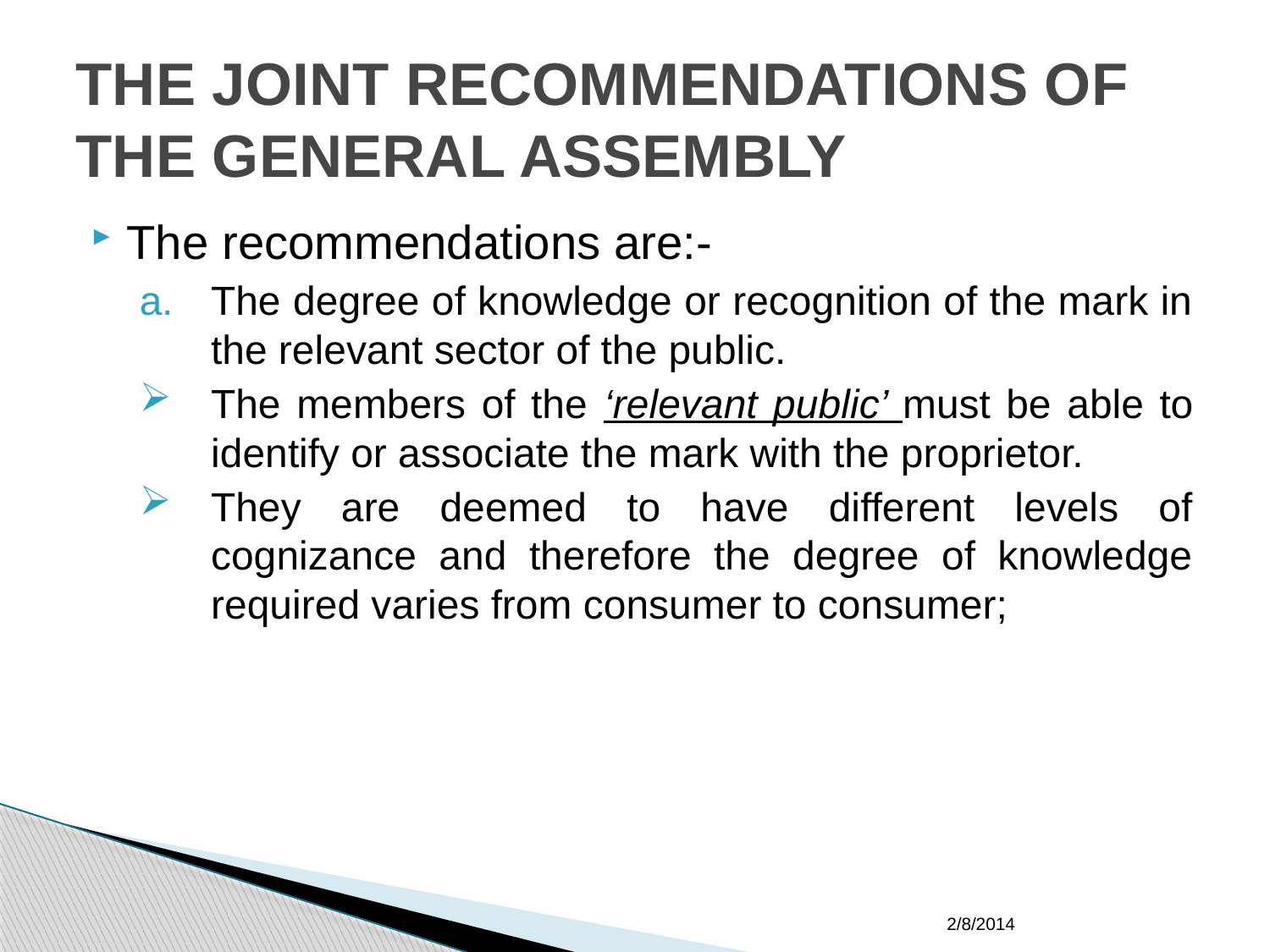

# THE JOINT RECOMMENDATIONS OF THE GENERAL ASSEMBLY
The recommendations are:-
The degree of knowledge or recognition of the mark in the relevant sector of the public.
The members of the ‘relevant public’ must be able to identify or associate the mark with the proprietor.
They are deemed to have different levels of cognizance and therefore the degree of knowledge required varies from consumer to consumer;
2/8/2014